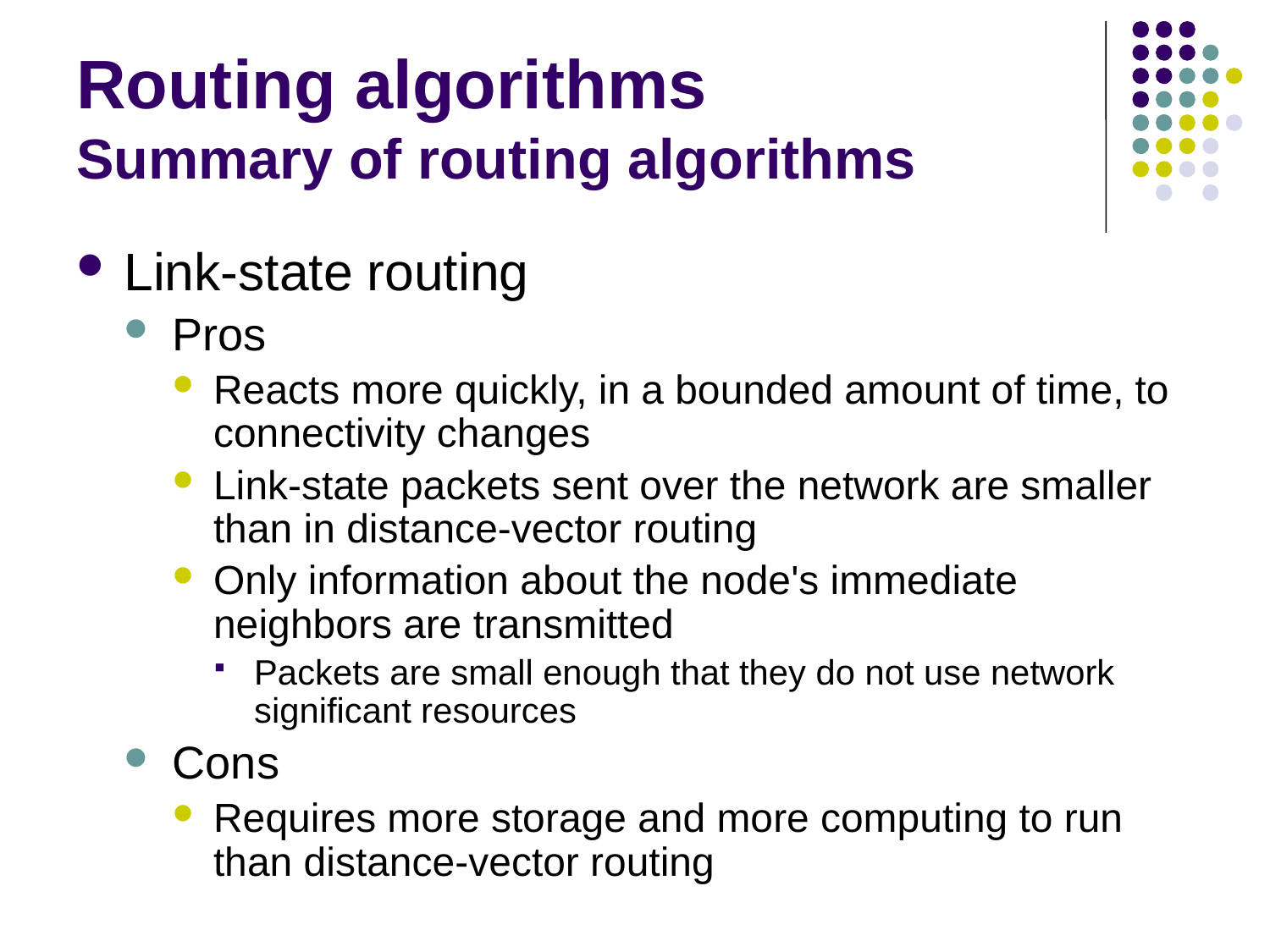

# Routing algorithms Summary of routing algorithms
Link-state routing
Pros
Reacts more quickly, in a bounded amount of time, to connectivity changes
Link-state packets sent over the network are smaller than in distance-vector routing
Only information about the node's immediate neighbors are transmitted
Packets are small enough that they do not use network significant resources
Cons
Requires more storage and more computing to run than distance-vector routing